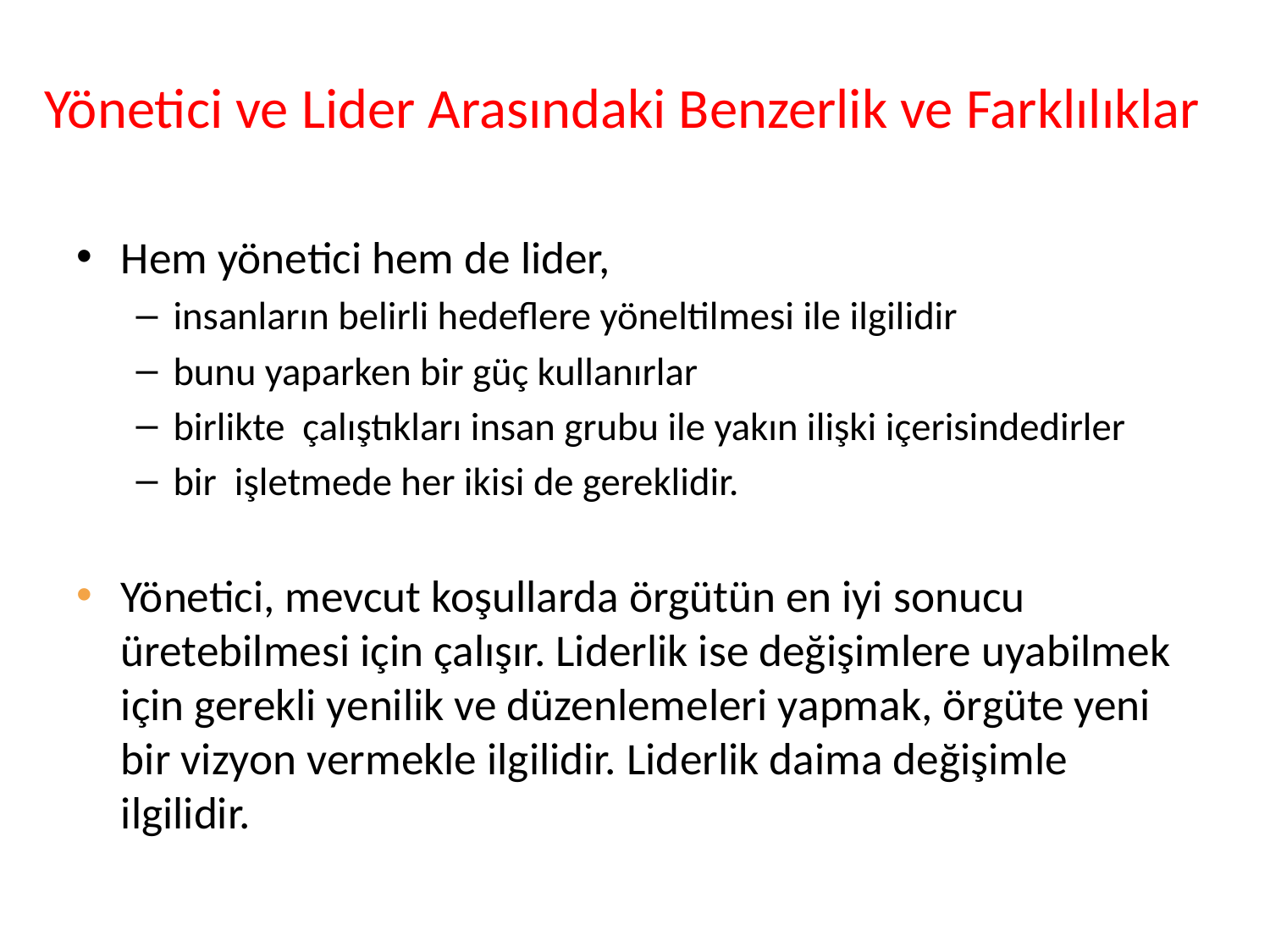

# Yönetici ve Lider Arasındaki Benzerlik ve Farklılıklar
Hem yönetici hem de lider,
insanların belirli hedeflere yöneltilmesi ile ilgilidir
bunu yaparken bir güç kullanırlar
birlikte  çalıştıkları insan grubu ile yakın ilişki içerisindedirler
bir  işletmede her ikisi de gereklidir.

Yönetici, mevcut koşullarda örgütün en iyi sonucu üretebilmesi için çalışır. Liderlik ise değişimlere uyabilmek için gerekli yenilik ve düzenlemeleri yapmak, örgüte yeni bir vizyon vermekle ilgilidir. Liderlik daima değişimle ilgilidir.